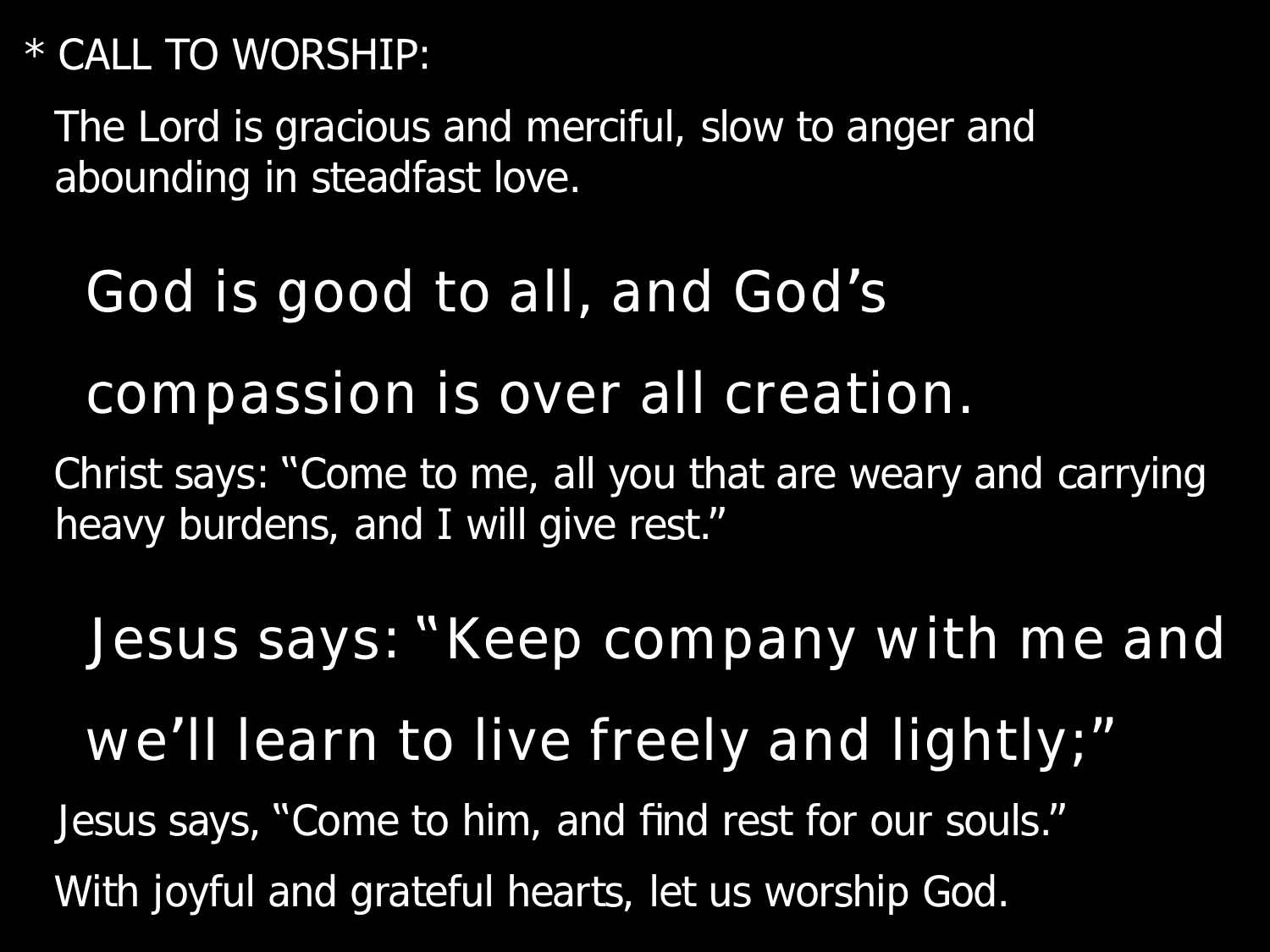

* CALL TO WORSHIP:

The Lord is gracious and merciful, slow to anger and abounding in steadfast love.
	God is good to all, and God’s compassion is over all creation.
Christ says: “Come to me, all you that are weary and carrying heavy burdens, and I will give rest.”
Jesus says: “Keep company with me and we’ll learn to live freely and lightly;”
Jesus says, “Come to him, and find rest for our souls.”
With joyful and grateful hearts, let us worship God.